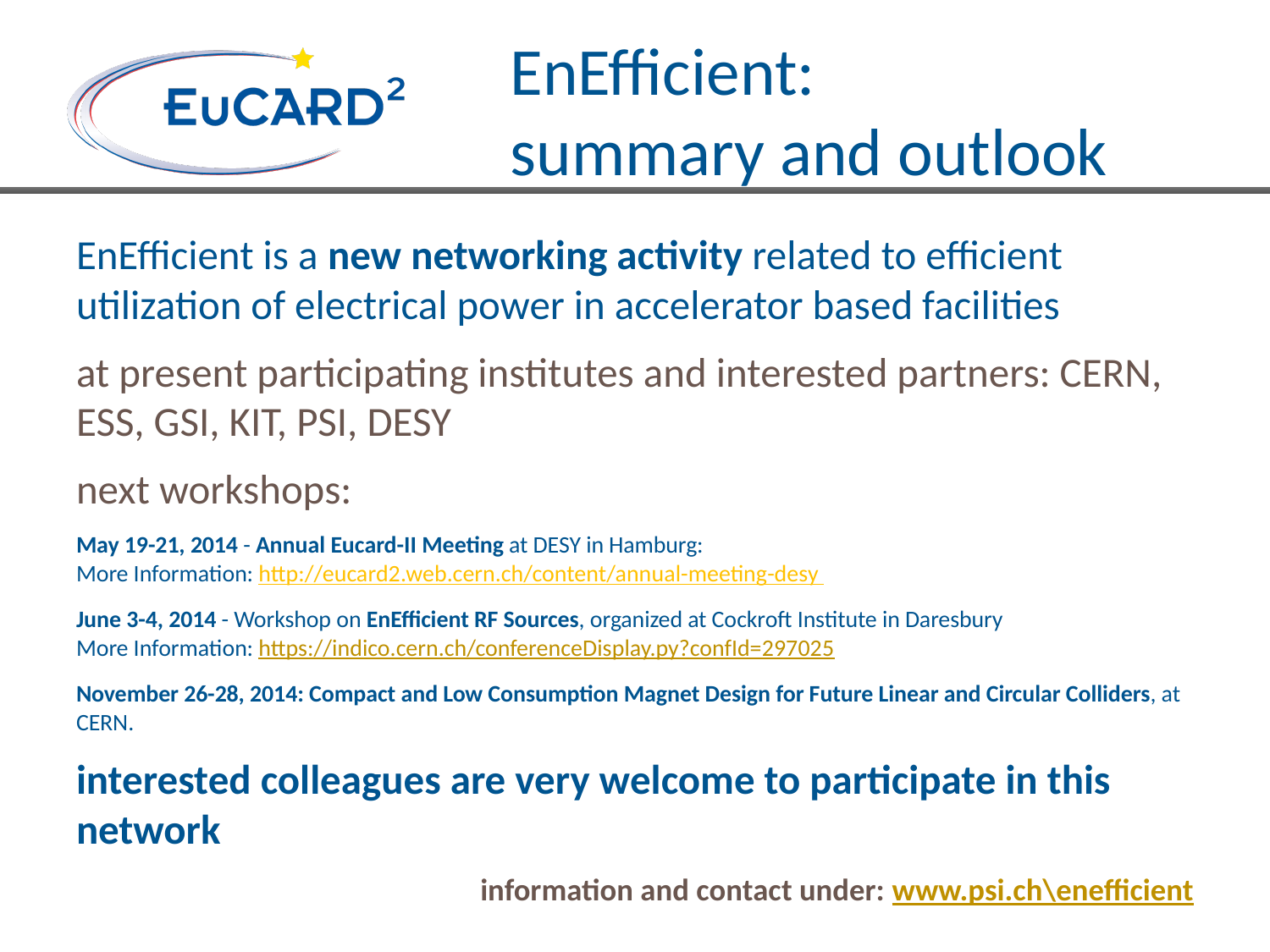

# EnEfficient: summary and outlook
EnEfficient is a new networking activity related to efficient utilization of electrical power in accelerator based facilities
at present participating institutes and interested partners: CERN, ESS, GSI, KIT, PSI, DESY
next workshops:
May 19-21, 2014 - Annual Eucard-II Meeting at DESY in Hamburg:
More Information: http://eucard2.web.cern.ch/content/annual-meeting-desy
June 3-4, 2014 - Workshop on EnEfficient RF Sources, organized at Cockroft Institute in Daresbury
More Information: https://indico.cern.ch/conferenceDisplay.py?confId=297025
November 26-28, 2014: Compact and Low Consumption Magnet Design for Future Linear and Circular Colliders, at CERN.
interested colleagues are very welcome to participate in this network
information and contact under: www.psi.ch\enefficient